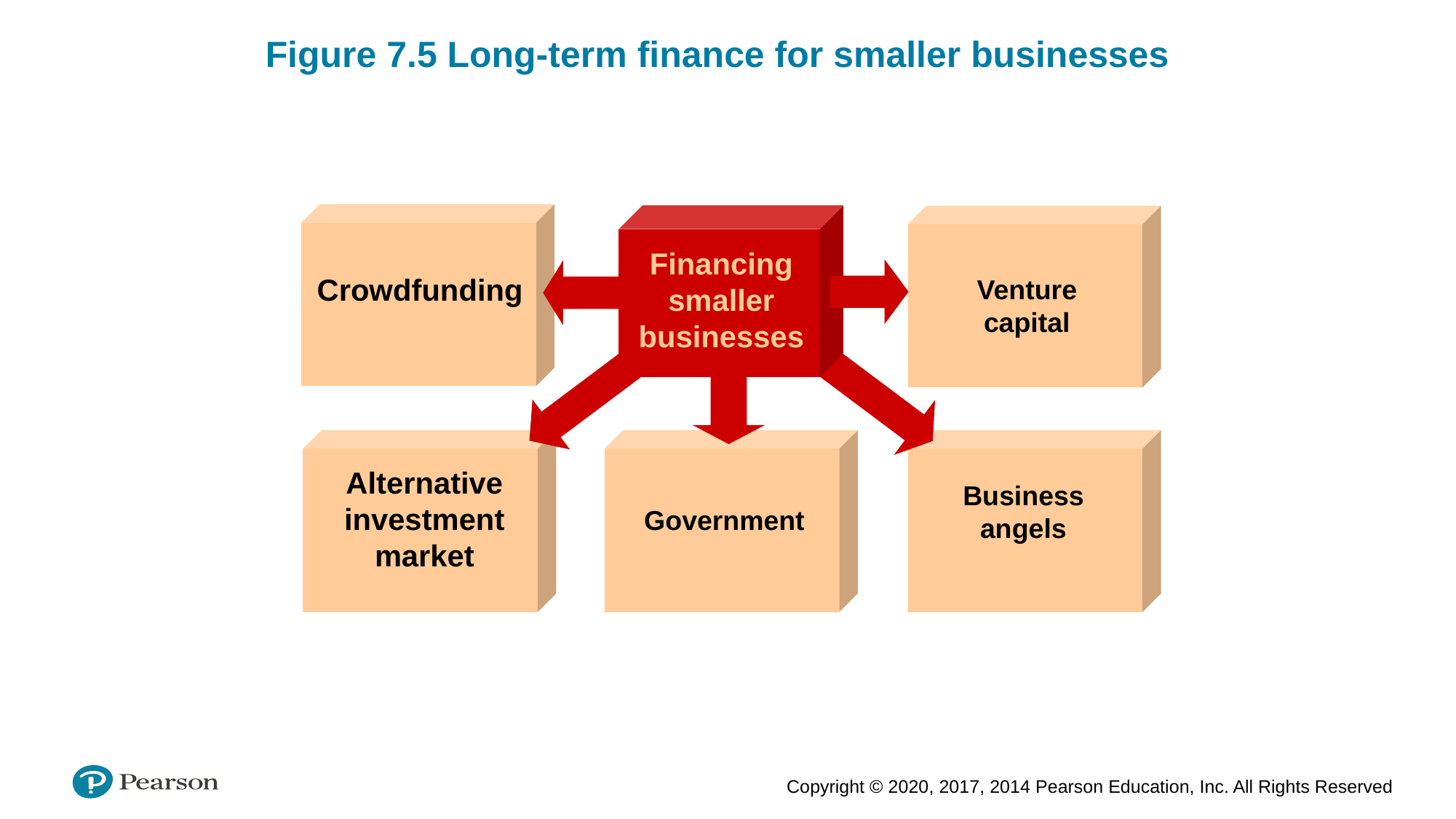

Figure 7.5 Long-term finance for smaller businesses

Financing smaller businesses

Crowdfunding
Venture
capital

Alternative
investment market
Business angels
Government